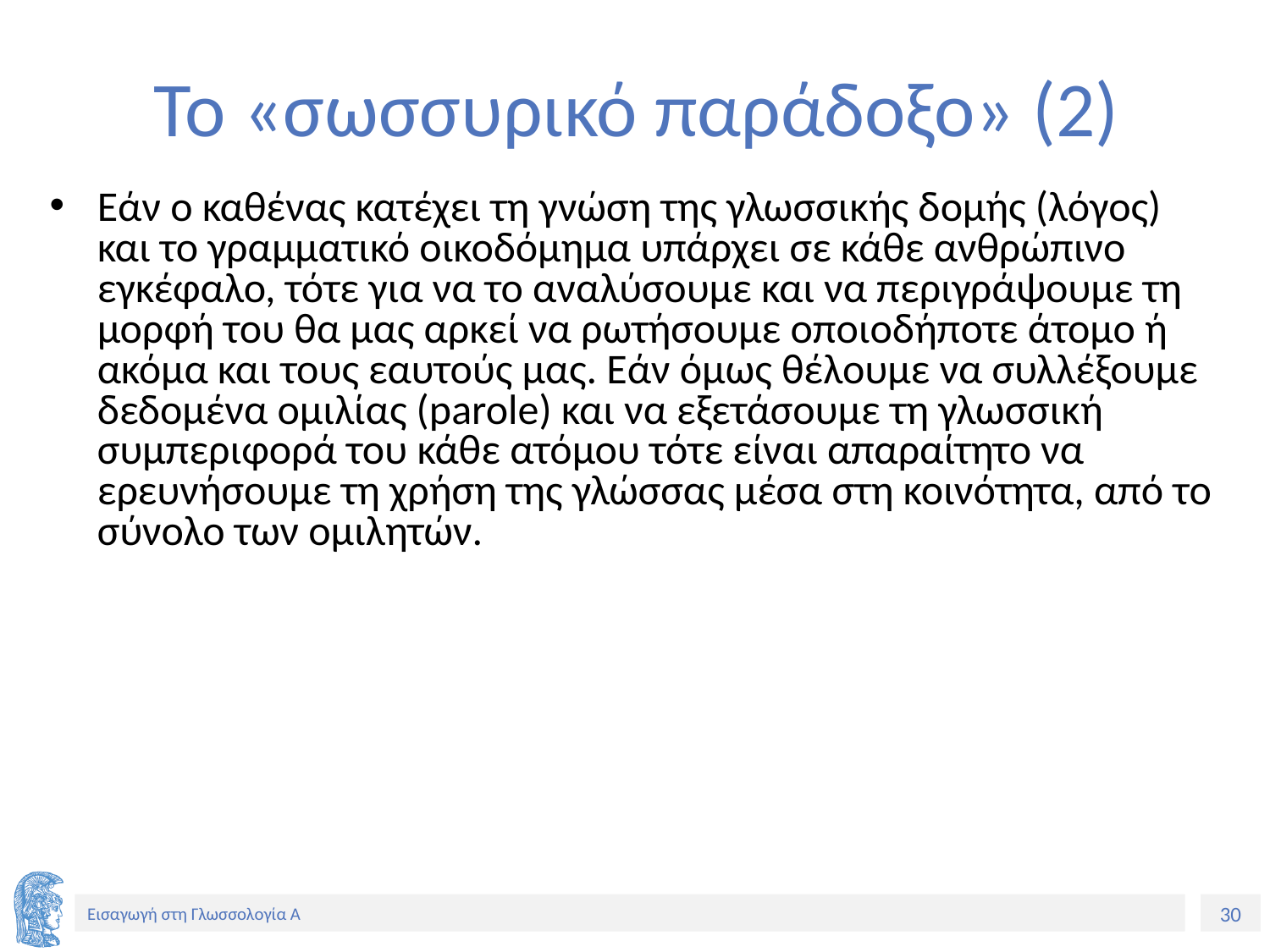

# Το «σωσσυρικό παράδοξο» (2)
Εάν ο καθένας κατέχει τη γνώση της γλωσσικής δομής (λόγος) και το γραμματικό οικοδόμημα υπάρχει σε κάθε ανθρώπινο εγκέφαλο, τότε για να το αναλύσουμε και να περιγράψουμε τη μορφή του θα μας αρκεί να ρωτήσουμε οποιοδήποτε άτομο ή ακόμα και τους εαυτούς μας. Εάν όμως θέλουμε να συλλέξουμε δεδομένα ομιλίας (parole) και να εξετάσουμε τη γλωσσική συμπεριφορά του κάθε ατόμου τότε είναι απαραίτητο να ερευνήσουμε τη χρήση της γλώσσας μέσα στη κοινότητα, από το σύνολο των ομιλητών.